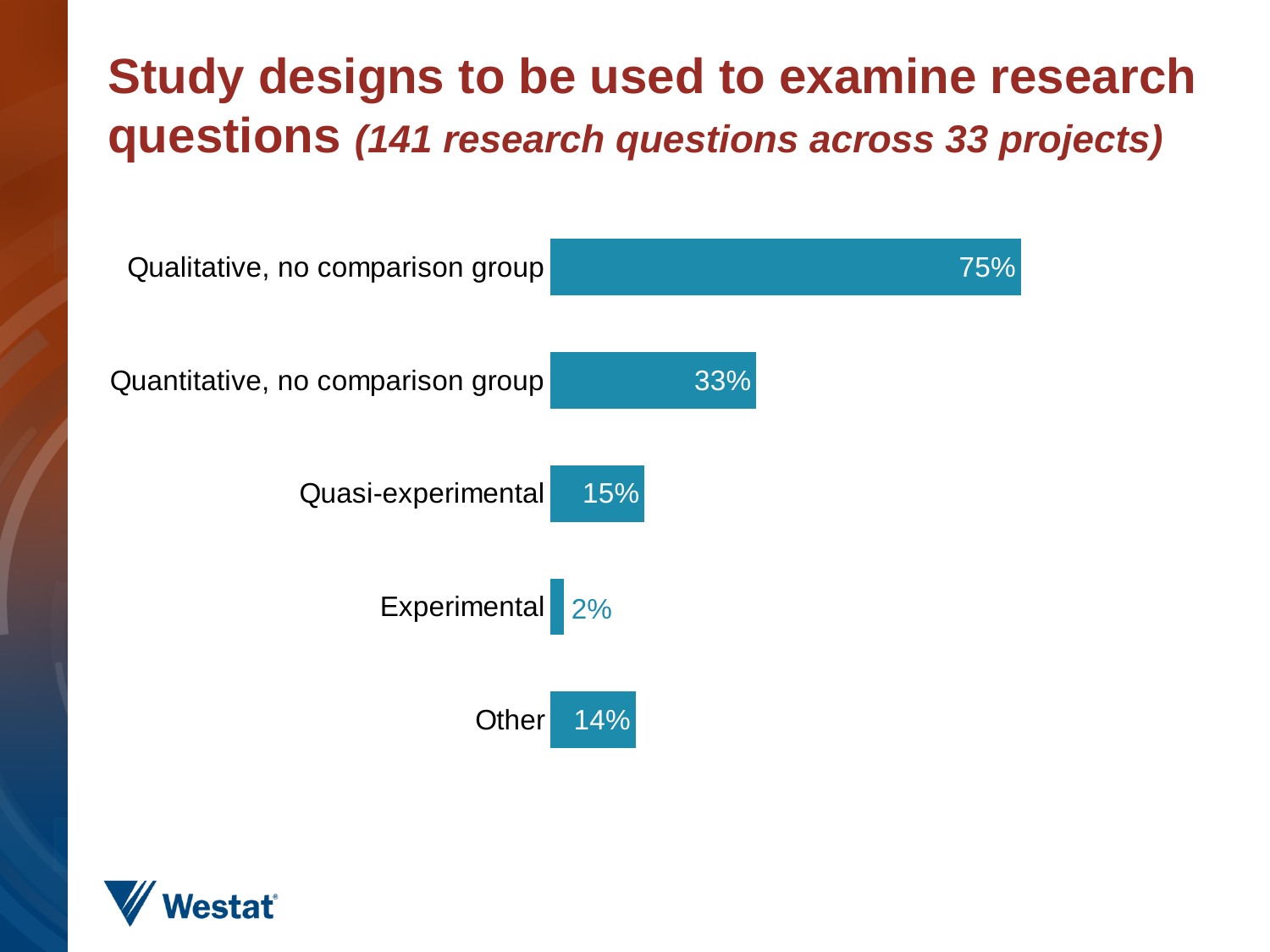

# Study designs to be used to examine research questions (141 research questions across 33 projects)

### Chart

| Category | Series 1 |
|---|---|
| Other | 0.135 |
| Experimental | 0.021000000000000005 |
| Quasi-experimental | 0.14900000000000002 |
| Quantitative, no comparison group | 0.32600000000000007 |
| Qualitative, no comparison group | 0.7450000000000001 |